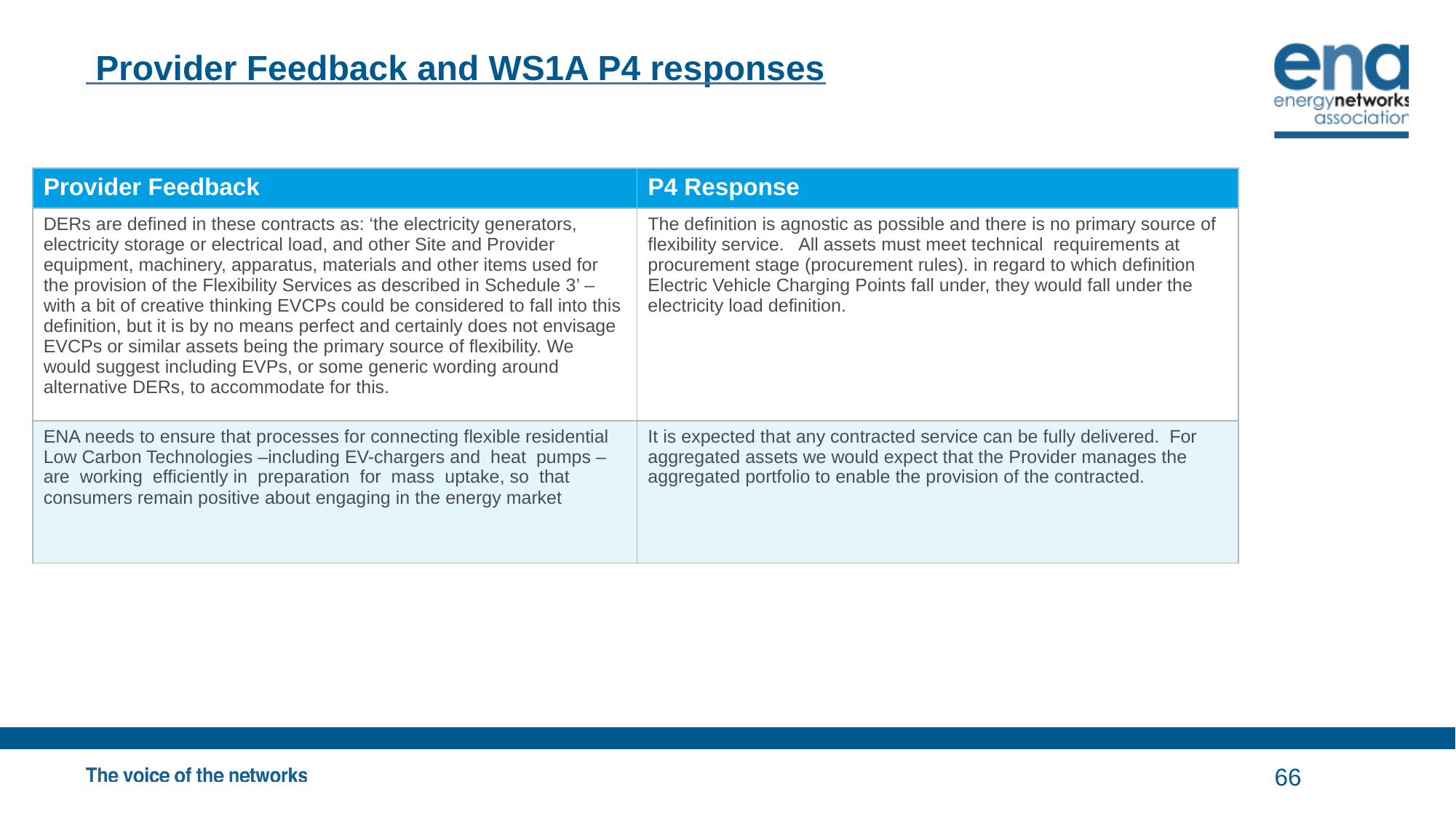

# Provider Feedback and WS1A P4 responses
| Provider Feedback | P4 Response |
| --- | --- |
| DERs are defined in these contracts as: ‘the electricity generators, electricity storage or electrical load, and other Site and Provider equipment, machinery, apparatus, materials and other items used for the provision of the Flexibility Services as described in Schedule 3’ – with a bit of creative thinking EVCPs could be considered to fall into this definition, but it is by no means perfect and certainly does not envisage EVCPs or similar assets being the primary source of flexibility. We would suggest including EVPs, or some generic wording around alternative DERs, to accommodate for this. | The definition is agnostic as possible and there is no primary source of flexibility service.   All assets must meet technical  requirements at procurement stage (procurement rules). in regard to which definition Electric Vehicle Charging Points fall under, they would fall under the electricity load definition. |
| ENA needs to ensure that processes for connecting flexible residential Low Carbon Technologies –including EV-chargers and heat pumps –are working efficiently in preparation for mass uptake, so that consumers remain positive about engaging in the energy market | It is expected that any contracted service can be fully delivered.  For aggregated assets we would expect that the Provider manages the aggregated portfolio to enable the provision of the contracted. |
66